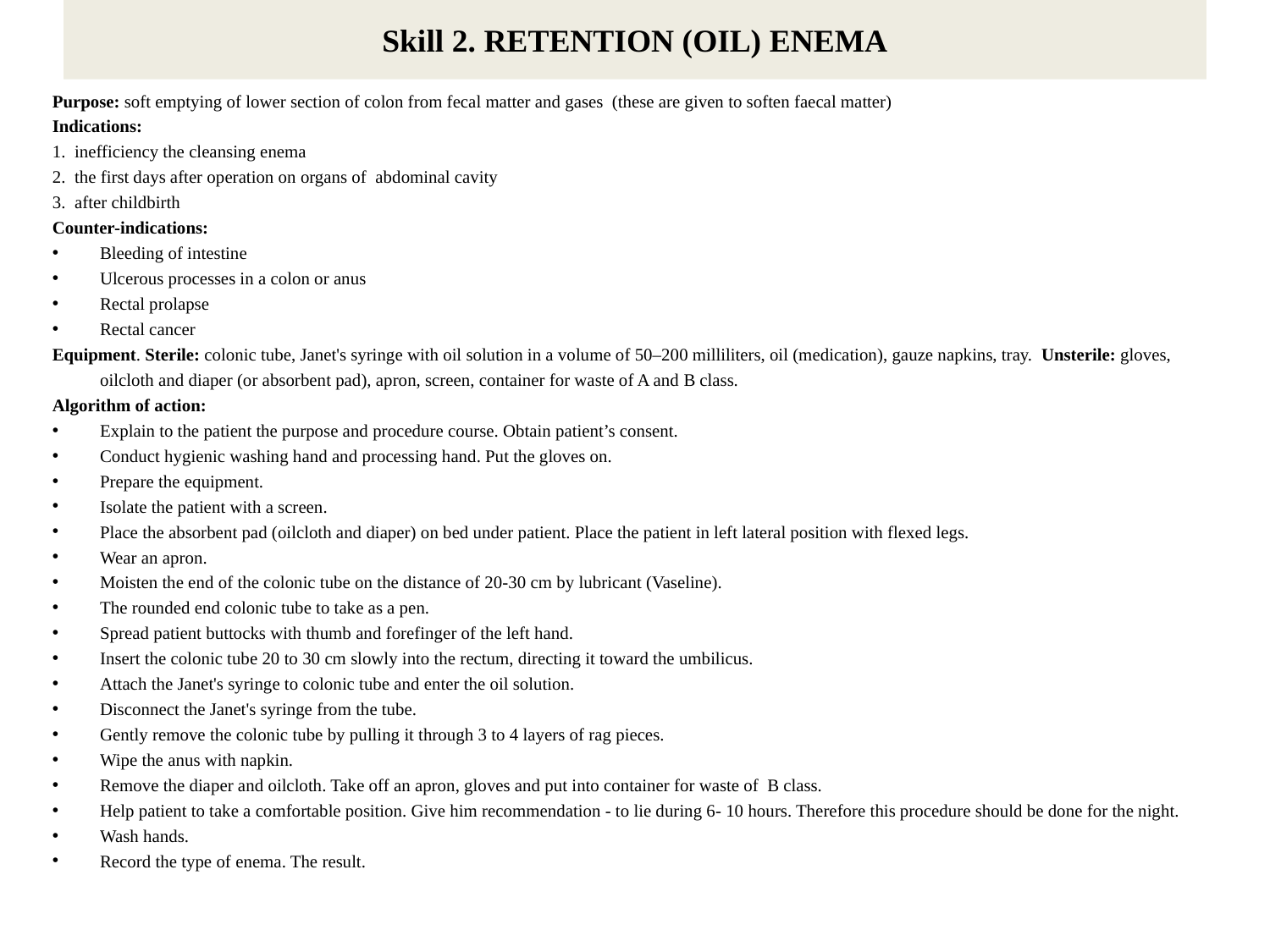

# Skill 2. RETENTION (OIL) ENEMA
Purpose: soft emptying of lower section of colon from fecal matter and gases  (these are given to soften faecal matter)
Indications:
1.  inefficiency the cleansing enema
2.  the first days after operation on organs of  abdominal cavity
3.  after childbirth
Counter-indications:
Bleeding of intestine
Ulcerous processes in a colon or anus
Rectal prolapse
Rectal cancer
Equipment. Sterile: colonic tube, Janet's syringe with oil solution in a volume of 50–200 milliliters, oil (medication), gauze napkins, tray.  Unsterile: gloves, oilcloth and diaper (or absorbent pad), apron, screen, container for waste of A and B class.
Algorithm of action:
Explain to the patient the purpose and procedure course. Obtain patient’s consent.
Conduct hygienic washing hand and processing hand. Put the gloves on.
Prepare the equipment.
Isolate the patient with a screen.
Place the absorbent pad (oilcloth and diaper) on bed under patient. Place the patient in left lateral position with flexed legs.
Wear an apron.
Moisten the end of the colonic tube on the distance of 20-30 cm by lubricant (Vaseline).
The rounded end colonic tube to take as a pen.
Spread patient buttocks with thumb and forefinger of the left hand.
Insert the colonic tube 20 to 30 cm slowly into the rectum, directing it toward the umbilicus.
Attach the Janet's syringe to colonic tube and enter the oil solution.
Disconnect the Janet's syringe from the tube.
Gently remove the colonic tube by pulling it through 3 to 4 layers of rag pieces.
Wipe the anus with napkin.
Remove the diaper and oilcloth. Take off an apron, gloves and put into container for waste of  B class.
Help patient to take a comfortable position. Give him recommendation - to lie during 6- 10 hours. Therefore this procedure should be done for the night.
Wash hands.
Record the type of enema. The result.